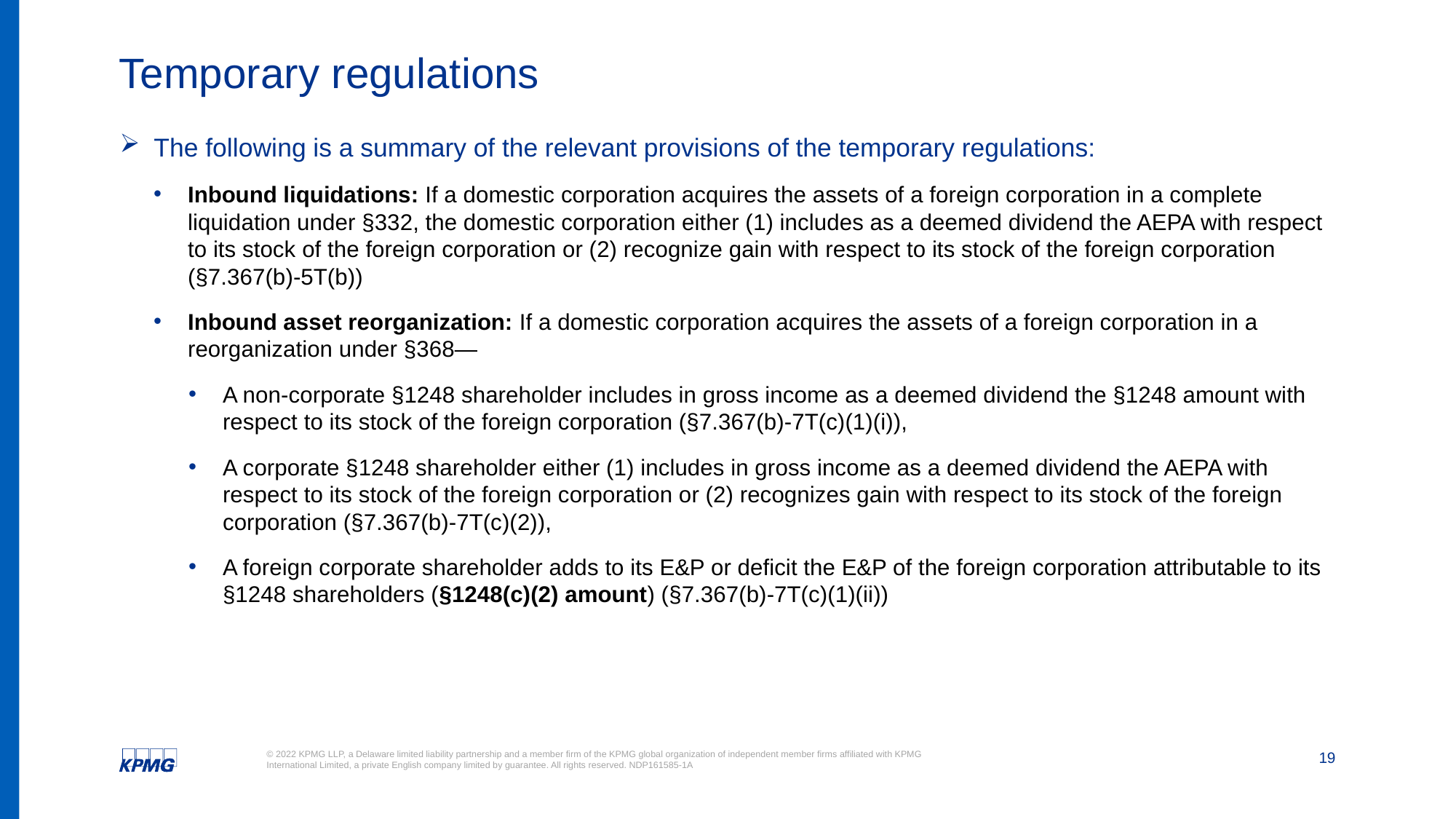

# Temporary regulations
The following is a summary of the relevant provisions of the temporary regulations:
Inbound liquidations: If a domestic corporation acquires the assets of a foreign corporation in a complete liquidation under §332, the domestic corporation either (1) includes as a deemed dividend the AEPA with respect to its stock of the foreign corporation or (2) recognize gain with respect to its stock of the foreign corporation (§7.367(b)-5T(b))
Inbound asset reorganization: If a domestic corporation acquires the assets of a foreign corporation in a reorganization under §368—
A non-corporate §1248 shareholder includes in gross income as a deemed dividend the §1248 amount with respect to its stock of the foreign corporation (§7.367(b)-7T(c)(1)(i)),
A corporate §1248 shareholder either (1) includes in gross income as a deemed dividend the AEPA with respect to its stock of the foreign corporation or (2) recognizes gain with respect to its stock of the foreign corporation (§7.367(b)-7T(c)(2)),
A foreign corporate shareholder adds to its E&P or deficit the E&P of the foreign corporation attributable to its §1248 shareholders (§1248(c)(2) amount) (§7.367(b)-7T(c)(1)(ii))